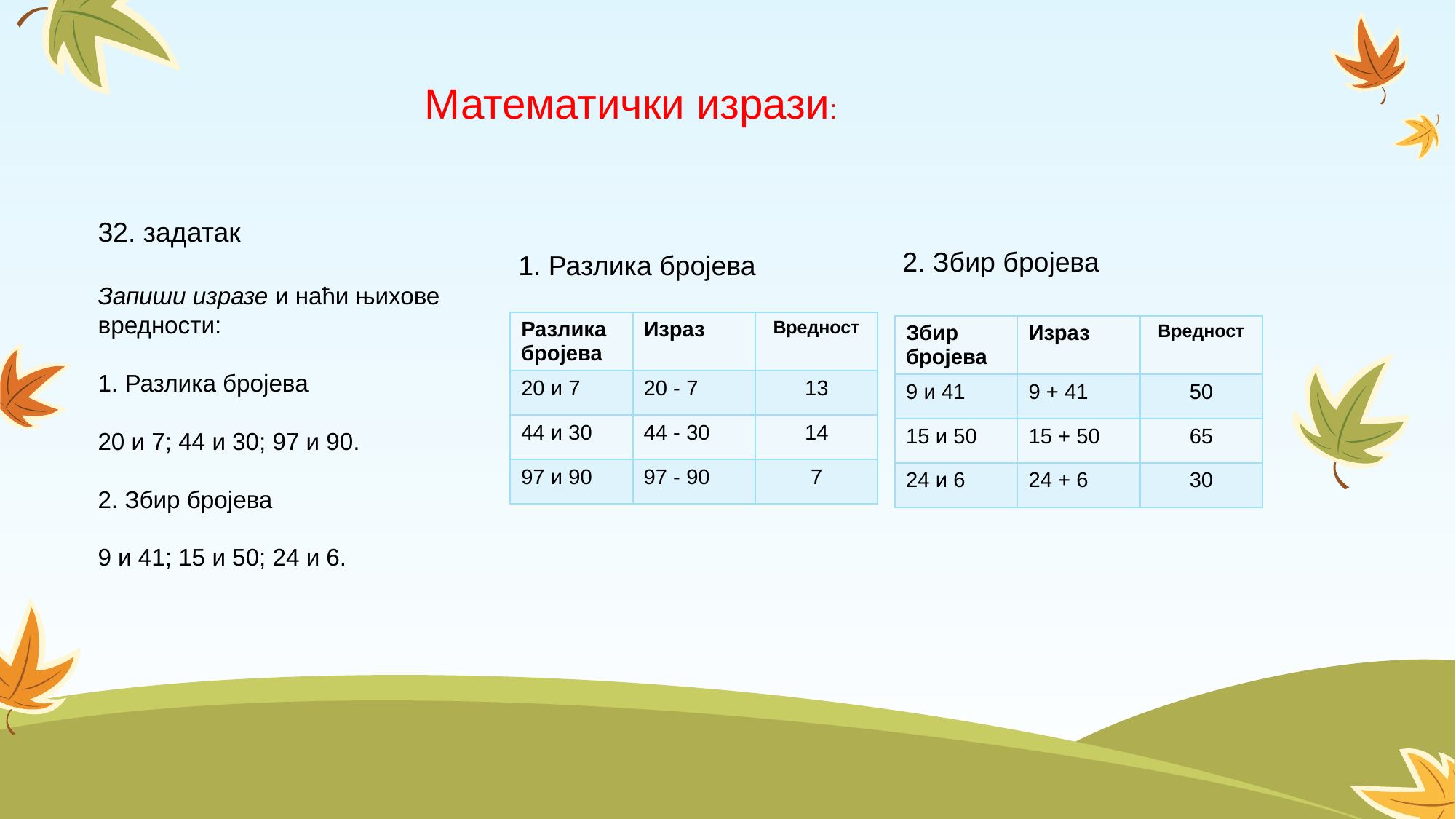

Математички изрази:

32. задатак

Запиши изразе и наћи њихове вредности:

1. Разлика бројева

20 и 7; 44 и 30; 97 и 90.

2. Збир бројева

9 и 41; 15 и 50; 24 и 6.

2. Збир бројева
1. Разлика бројева
| Разлика бројева | Израз | Вредност |
| --- | --- | --- |
| 20 и 7 | 20 - 7 | 13 |
| 44 и 30 | 44 - 30 | 14 |
| 97 и 90 | 97 - 90 | 7 |
| Збир бројева | Израз | Вредност |
| --- | --- | --- |
| 9 и 41 | 9 + 41 | 50 |
| 15 и 50 | 15 + 50 | 65 |
| 24 и 6 | 24 + 6 | 30 |